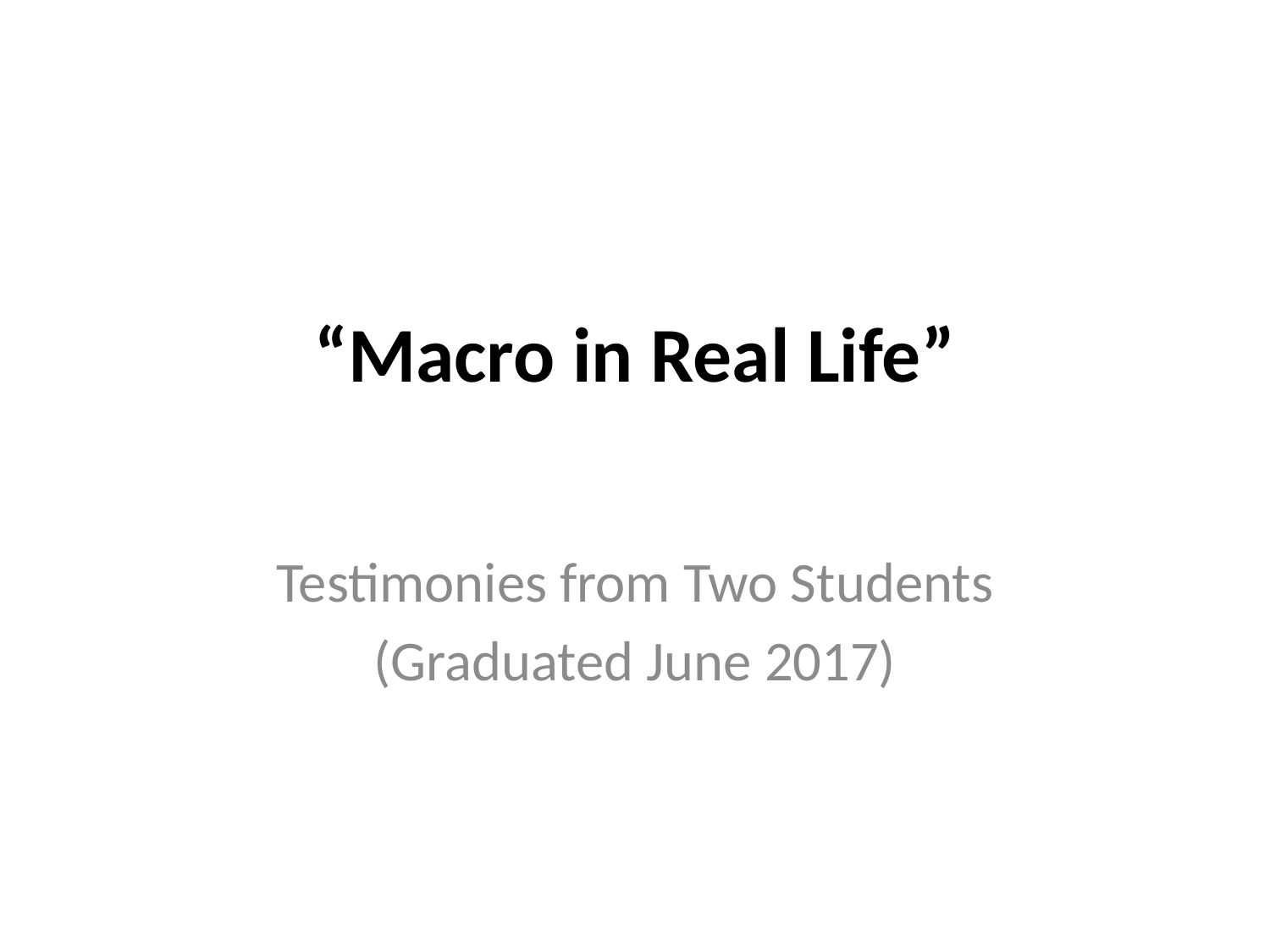

# “Macro in Real Life”
Testimonies from Two Students
(Graduated June 2017)